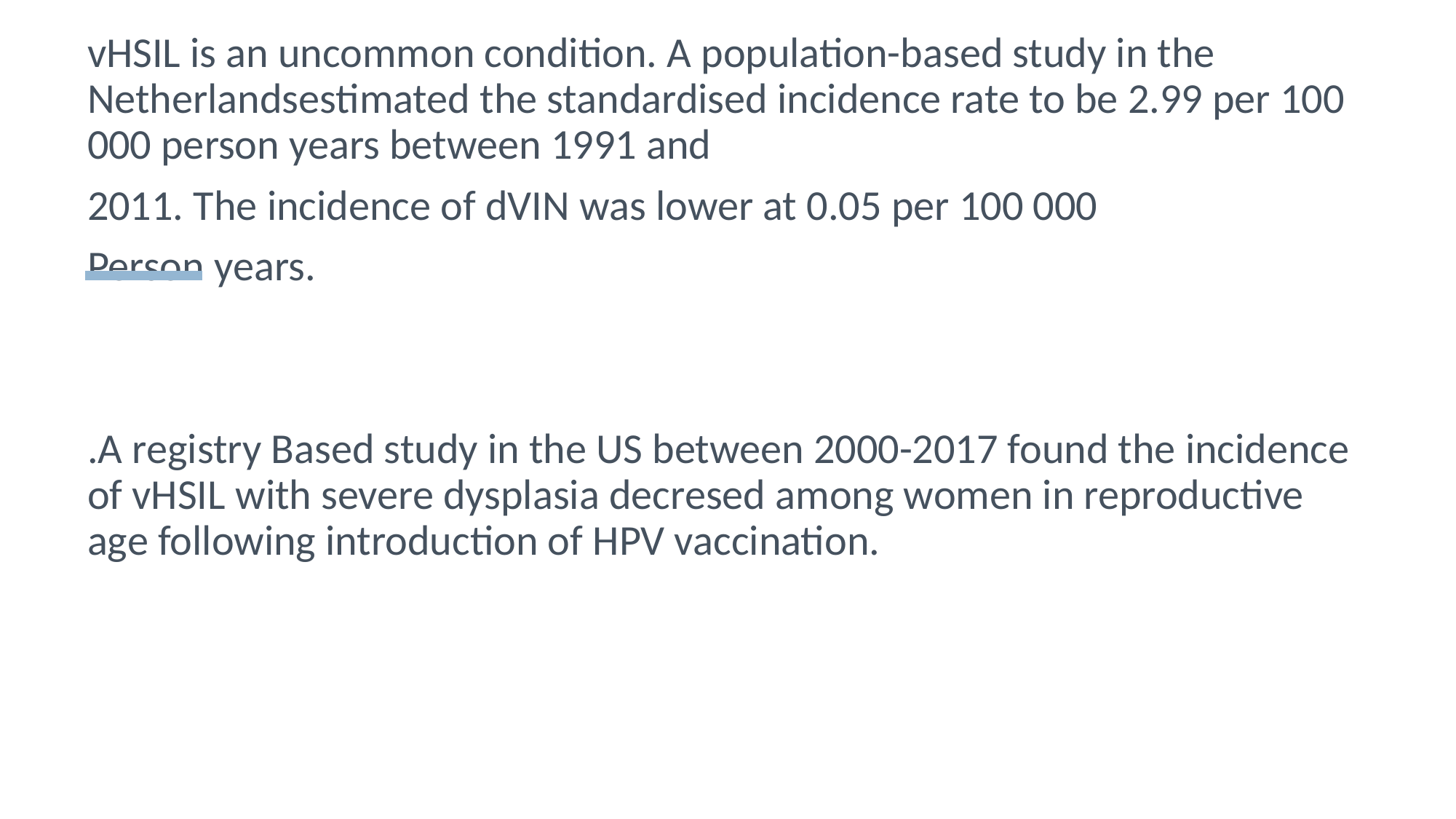

vHSIL is an uncommon condition. A population-based study in the Netherlandsestimated the standardised incidence rate to be 2.99 per 100 000 person years between 1991 and
2011. The incidence of dVIN was lower at 0.05 per 100 000
Person years.

.A registry Based study in the US between 2000-2017 found the incidence of vHSIL with severe dysplasia decresed among women in reproductive age following introduction of HPV vaccination.